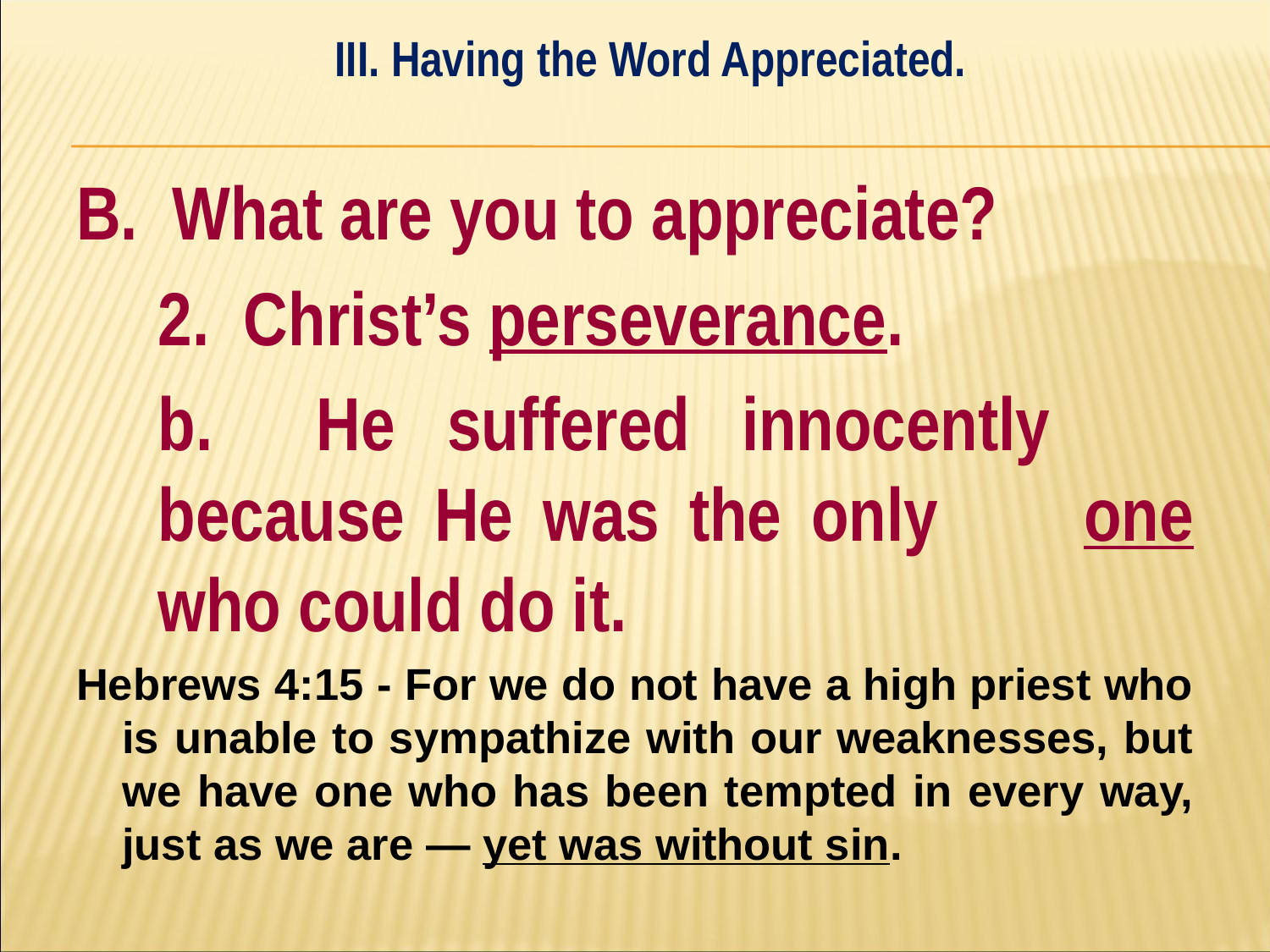

III. Having the Word Appreciated.
#
B.  What are you to appreciate?
	2.  Christ’s perseverance.
		b.  He suffered innocently 			because He was the only 		one who could do it.
Hebrews 4:15 - For we do not have a high priest who is unable to sympathize with our weaknesses, but we have one who has been tempted in every way, just as we are — yet was without sin.